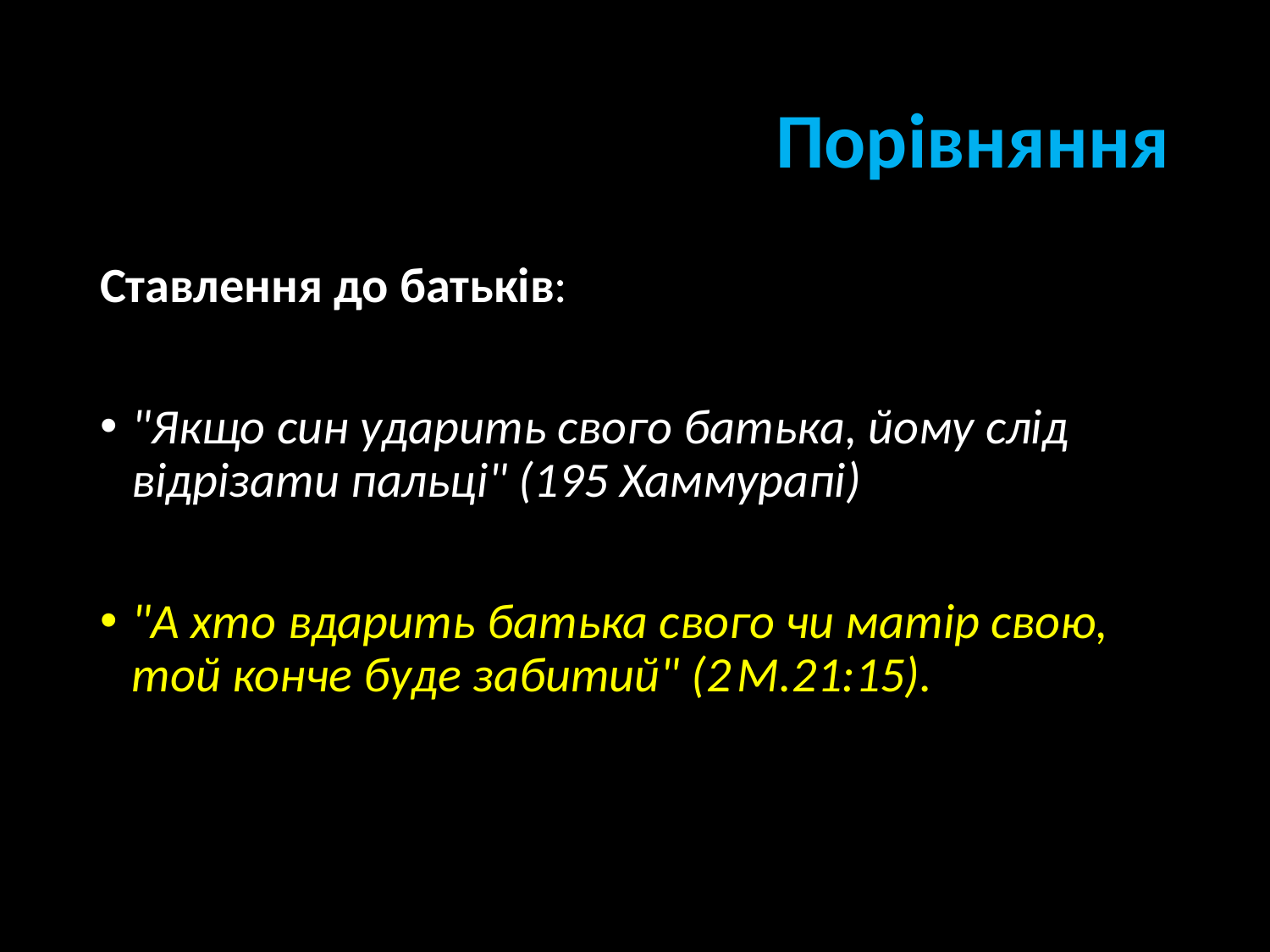

# Порівняння
Ставлення до батьків:

"Якщо син ударить свого батька, йому слід відрізати пальці" (195 Хаммурапі)

"А хто вдарить батька свого чи матір свою, той конче буде забитий" (2 М.21:15).